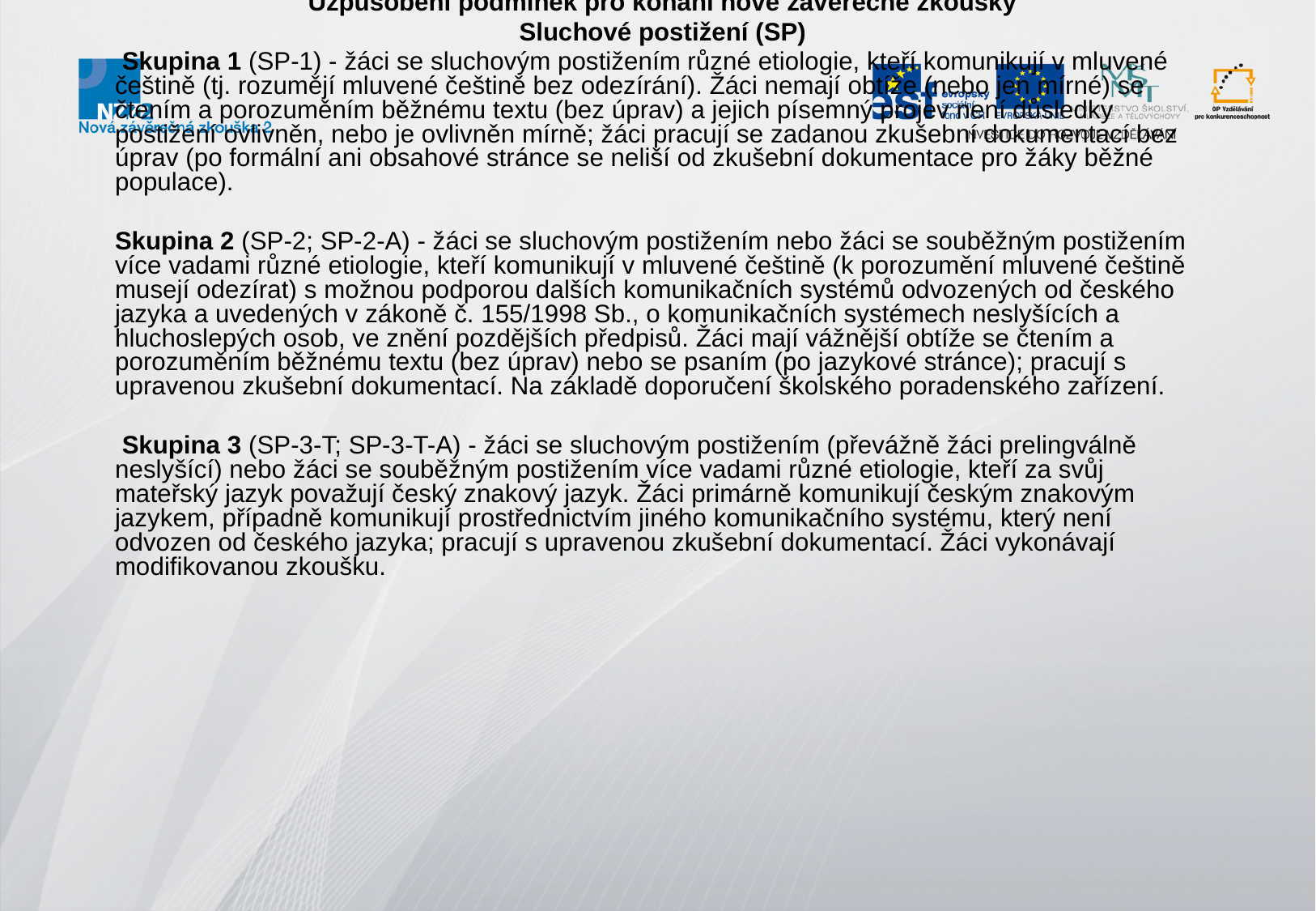

Uzpůsobení podmínek pro konání nové závěrečné zkoušky
Sluchové postižení (SP)
 Skupina 1 (SP-1) - žáci se sluchovým postižením různé etiologie, kteří komunikují v mluvené češtině (tj. rozumějí mluvené češtině bez odezírání). Žáci nemají obtíže (nebo jen mírné) se čtením a porozuměním běžnému textu (bez úprav) a jejich písemný projev není důsledky postižení ovlivněn, nebo je ovlivněn mírně; žáci pracují se zadanou zkušební dokumentací bez úprav (po formální ani obsahové stránce se neliší od zkušební dokumentace pro žáky běžné populace).

Skupina 2 (SP-2; SP-2-A) - žáci se sluchovým postižením nebo žáci se souběžným postižením více vadami různé etiologie, kteří komunikují v mluvené češtině (k porozumění mluvené češtině musejí odezírat) s možnou podporou dalších komunikačních systémů odvozených od českého jazyka a uvedených v zákoně č. 155/1998 Sb., o komunikačních systémech neslyšících a hluchoslepých osob, ve znění pozdějších předpisů. Žáci mají vážnější obtíže se čtením a porozuměním běžnému textu (bez úprav) nebo se psaním (po jazykové stránce); pracují s upravenou zkušební dokumentací. Na základě doporučení školského poradenského zařízení.

 Skupina 3 (SP-3-T; SP-3-T-A) - žáci se sluchovým postižením (převážně žáci prelingválně neslyšící) nebo žáci se souběžným postižením více vadami různé etiologie, kteří za svůj mateřský jazyk považují český znakový jazyk. Žáci primárně komunikují českým znakovým jazykem, případně komunikují prostřednictvím jiného komunikačního systému, který není odvozen od českého jazyka; pracují s upravenou zkušební dokumentací. Žáci vykonávají modifikovanou zkoušku.